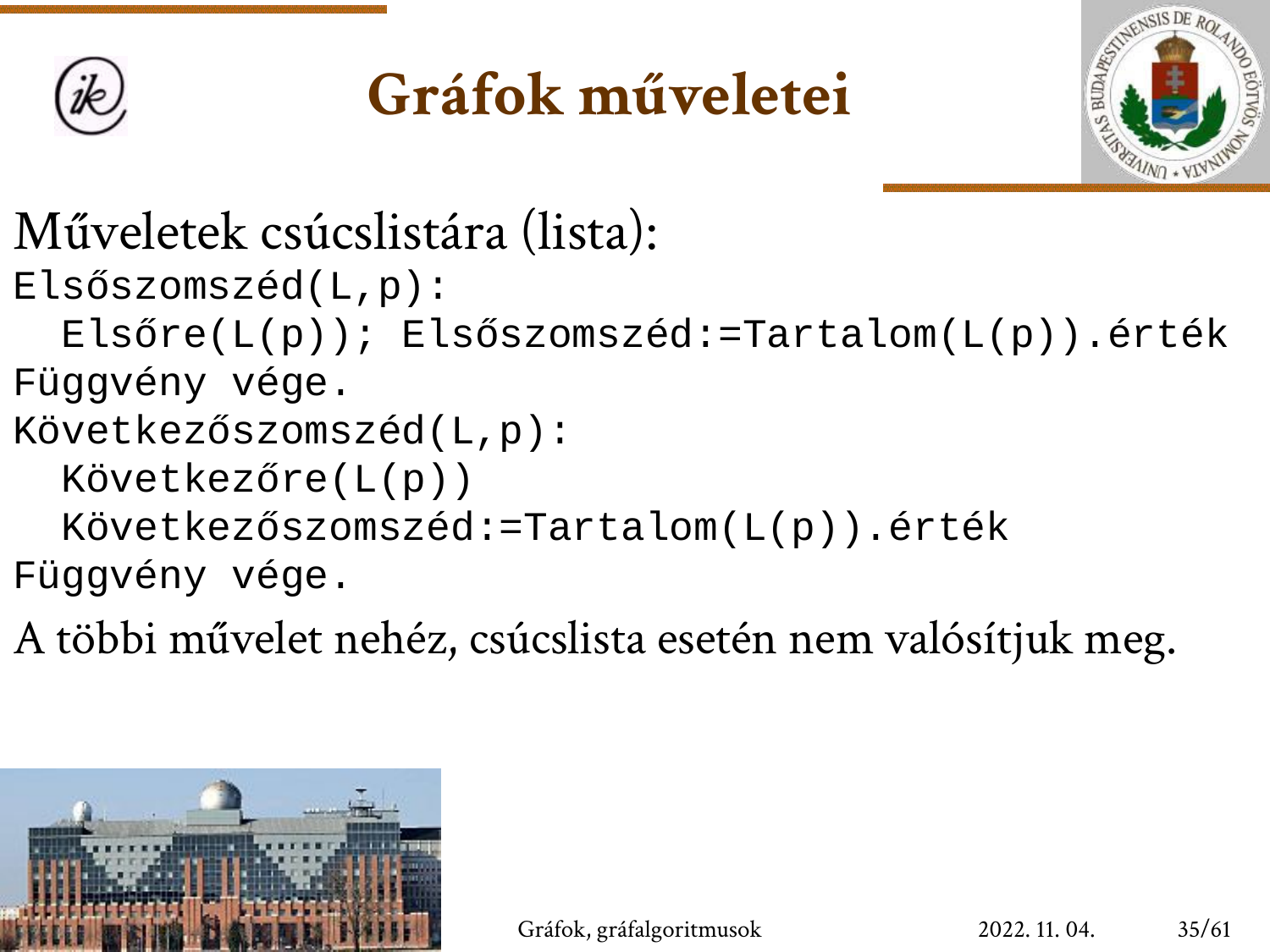

Gráfok műveletei
Műveletek csúcslistára (lista):
Elsőszomszéd(L,p):
  Elsőre(L(p)); Elsőszomszéd:=Tartalom(L(p)).érték
Függvény vége.
Következőszomszéd(L,p):
  Következőre(L(p))
  Következőszomszéd:=Tartalom(L(p)).érték
Függvény vége.
A többi művelet nehéz, csúcslista esetén nem valósítjuk meg.

Gráfok, gráfalgoritmusok
2022. 11. 04.
35/61